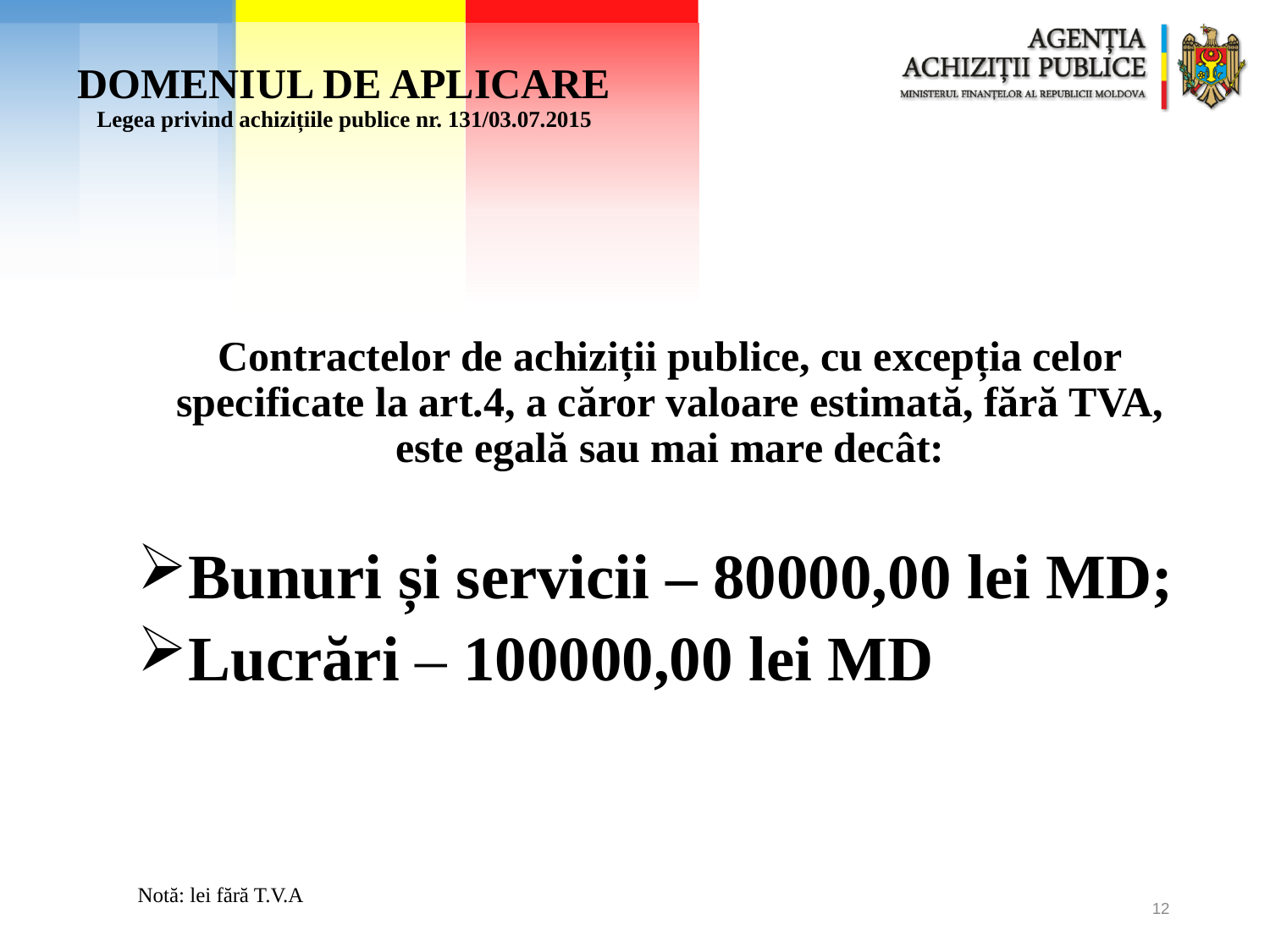

# DOMENIUL DE APLICARE Legea privind achizițiile publice nr. 131/03.07.2015

Contractelor de achiziții publice, cu excepția celor specificate la art.4, a căror valoare estimată, fără TVA, este egală sau mai mare decât:

Bunuri și servicii – 80000,00 lei MD;
Lucrări – 100000,00 lei MD

Notă: lei fără T.V.A
12